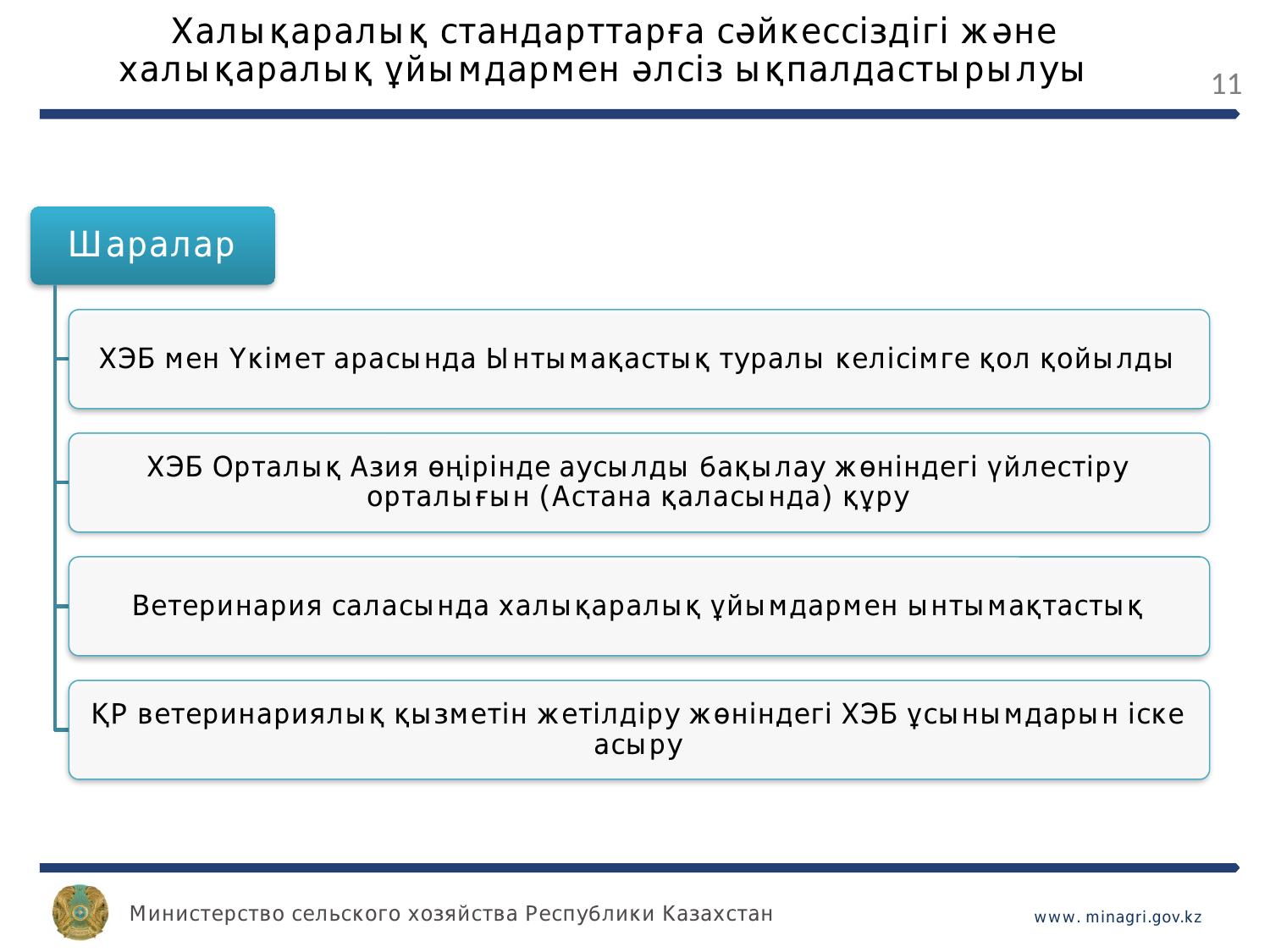

Халықаралық стандарттарға сәйкессіздігі және халықаралық ұйымдармен әлсіз ықпалдастырылуы
Шаралар
ХЭБ мен Үкімет арасында Ынтымақастық туралы келісімге қол қойылды
ХЭБ Орталық Азия өңірінде аусылды бақылау жөніндегі үйлестіру орталығын (Астана қаласында) құру
Ветеринария саласында халықаралық ұйымдармен ынтымақтастық
ҚР ветеринариялық қызметін жетілдіру жөніндегі ХЭБ ұсынымдарын іске асыру